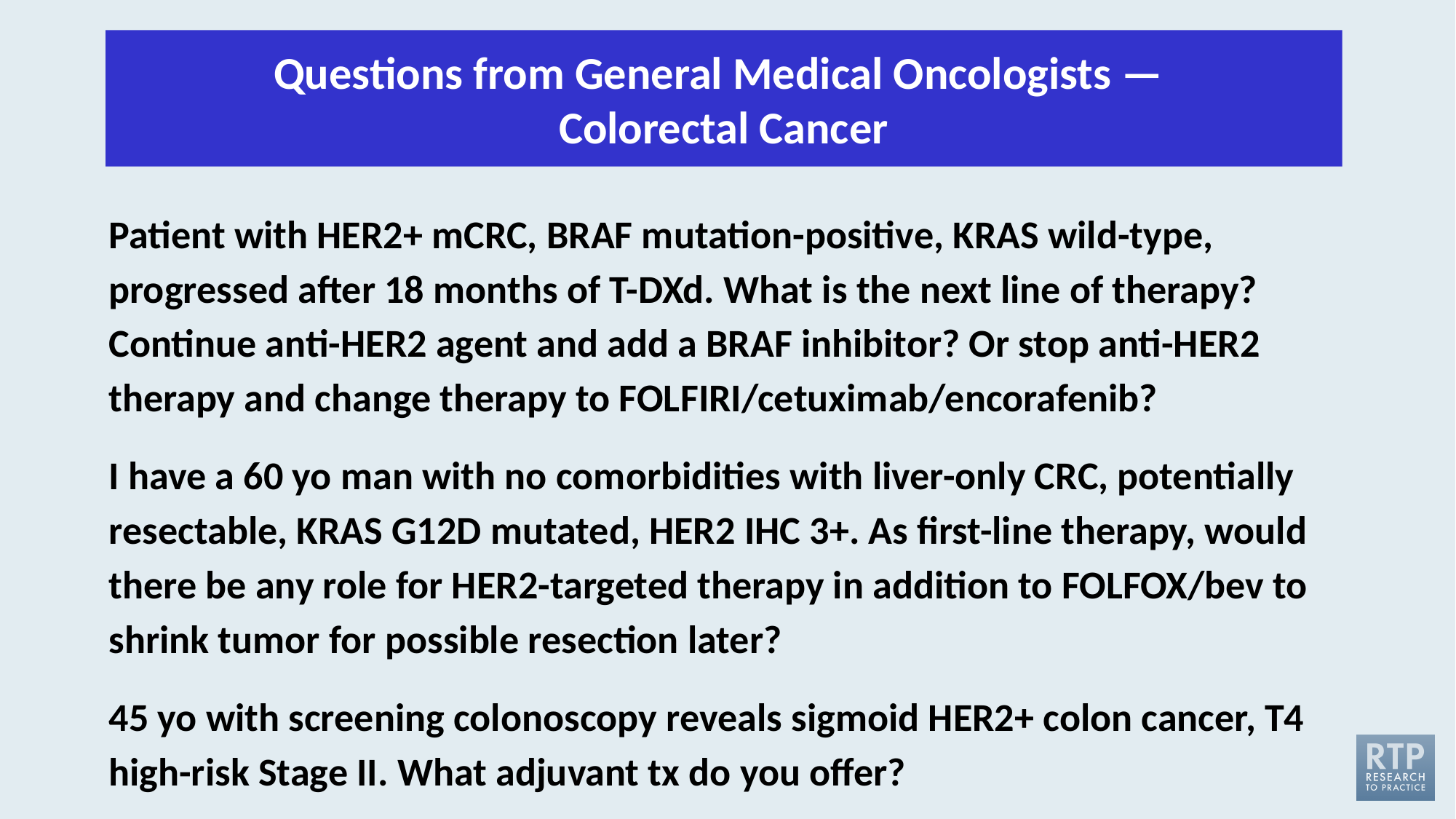

Questions from General Medical Oncologists — 
Colorectal Cancer
Patient with HER2+ mCRC, BRAF mutation-positive, KRAS wild-type, progressed after 18 months of T-DXd. What is the next line of therapy? Continue anti-HER2 agent and add a BRAF inhibitor? Or stop anti-HER2 therapy and change therapy to FOLFIRI/cetuximab/encorafenib?
I have a 60 yo man with no comorbidities with liver-only CRC, potentially resectable, KRAS G12D mutated, HER2 IHC 3+. As first-line therapy, would there be any role for HER2-targeted therapy in addition to FOLFOX/bev to shrink tumor for possible resection later?
45 yo with screening colonoscopy reveals sigmoid HER2+ colon cancer, T4 high-risk Stage II. What adjuvant tx do you offer?